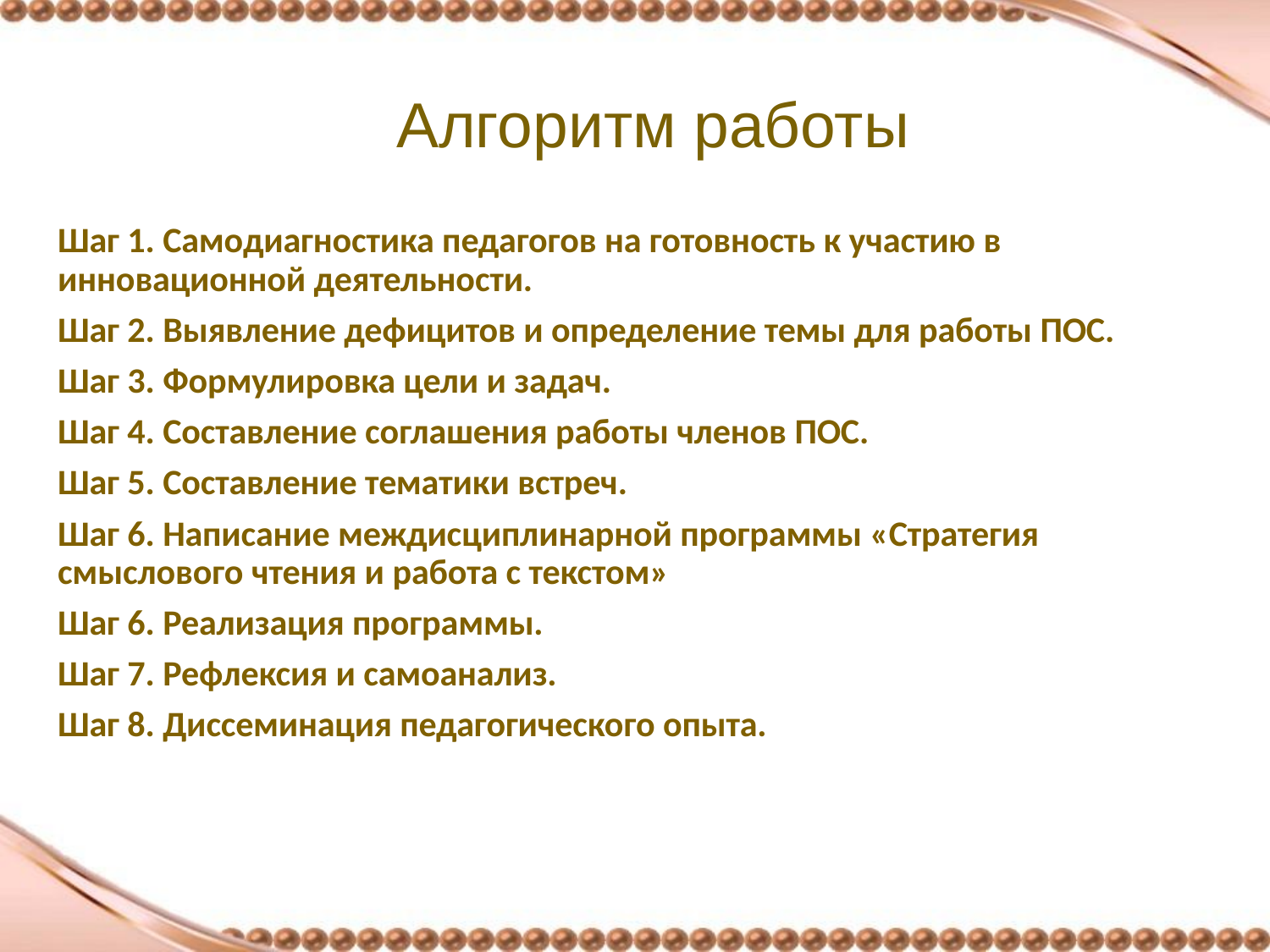

# Алгоритм работы
Шаг 1. Самодиагностика педагогов на готовность к участию в инновационной деятельности.
Шаг 2. Выявление дефицитов и определение темы для работы ПОС.
Шаг 3. Формулировка цели и задач.
Шаг 4. Составление соглашения работы членов ПОС.
Шаг 5. Составление тематики встреч.
Шаг 6. Написание междисциплинарной программы «Стратегия смыслового чтения и работа с текстом»
Шаг 6. Реализация программы.
Шаг 7. Рефлексия и самоанализ.
Шаг 8. Диссеминация педагогического опыта.